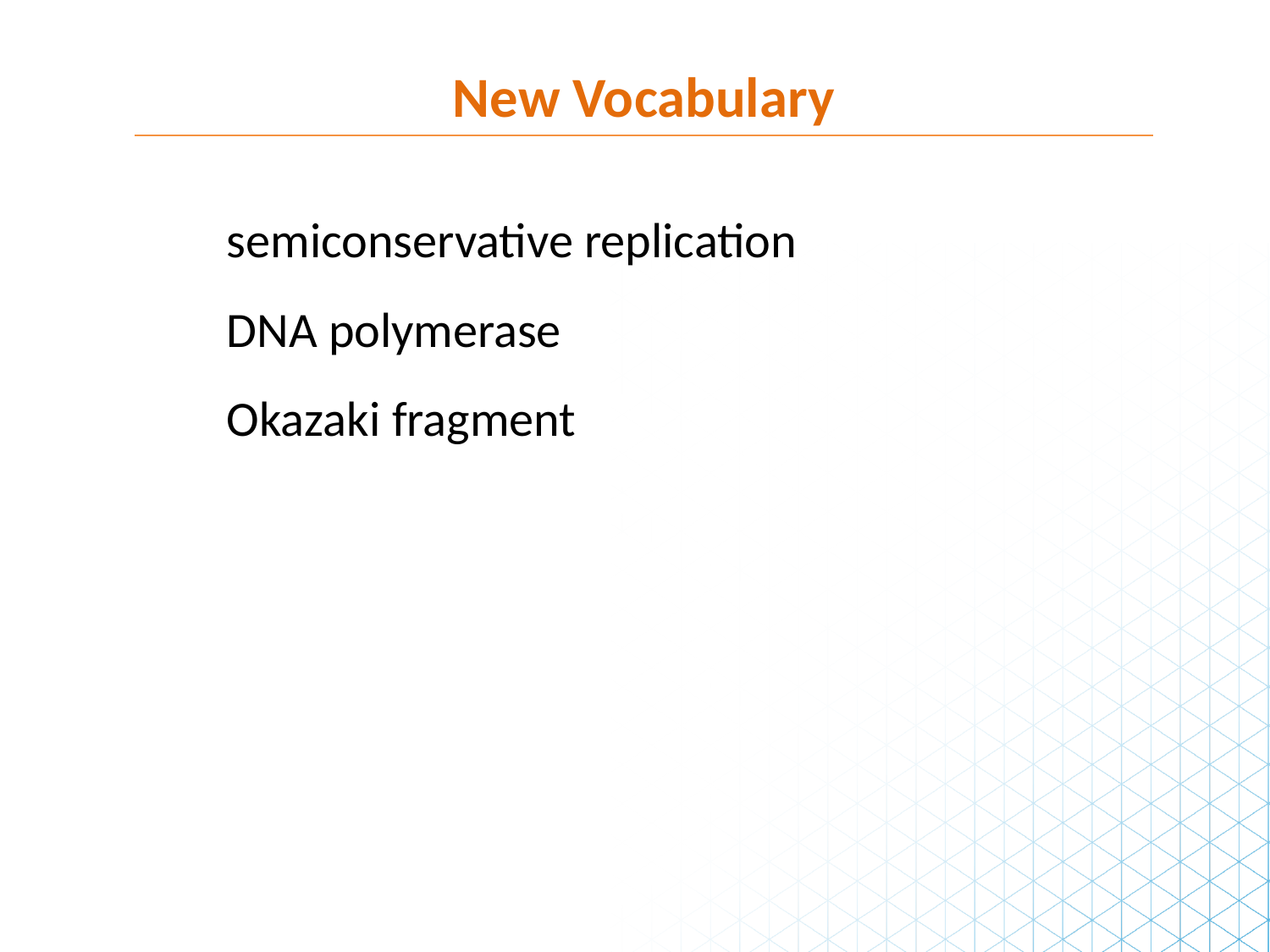

New Vocabulary
semiconservative replication
DNA polymerase
Okazaki fragment